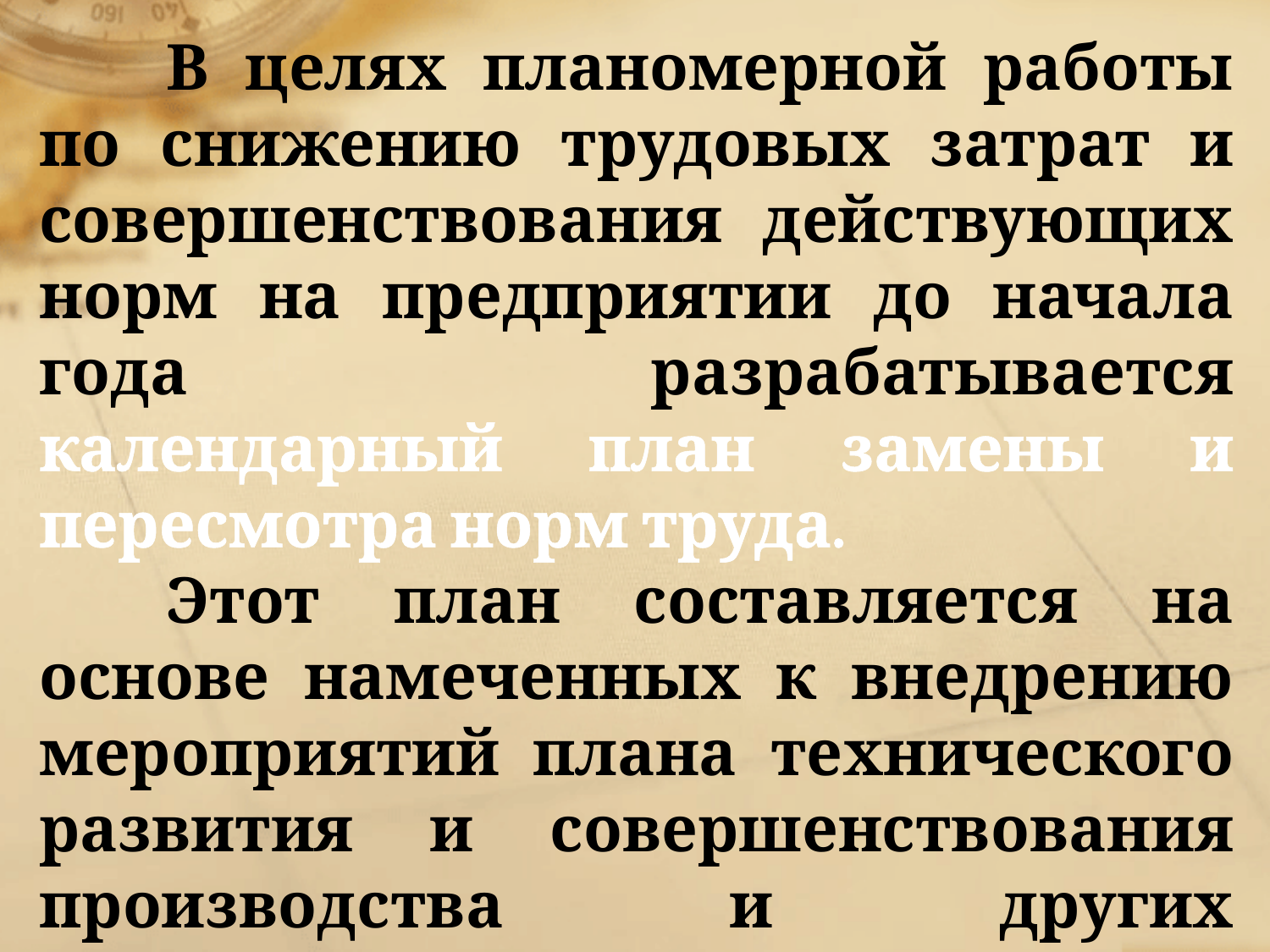

В целях планомерной работы по снижению трудовых затрат и совершенствования действующих норм на предприятии до начала года разрабатывается календарный план замены и пересмотра норм труда.
	Этот план составляется на основе намеченных к внедрению мероприятий плана технического развития и совершенствования производства и других хозяйственных мероприятий.